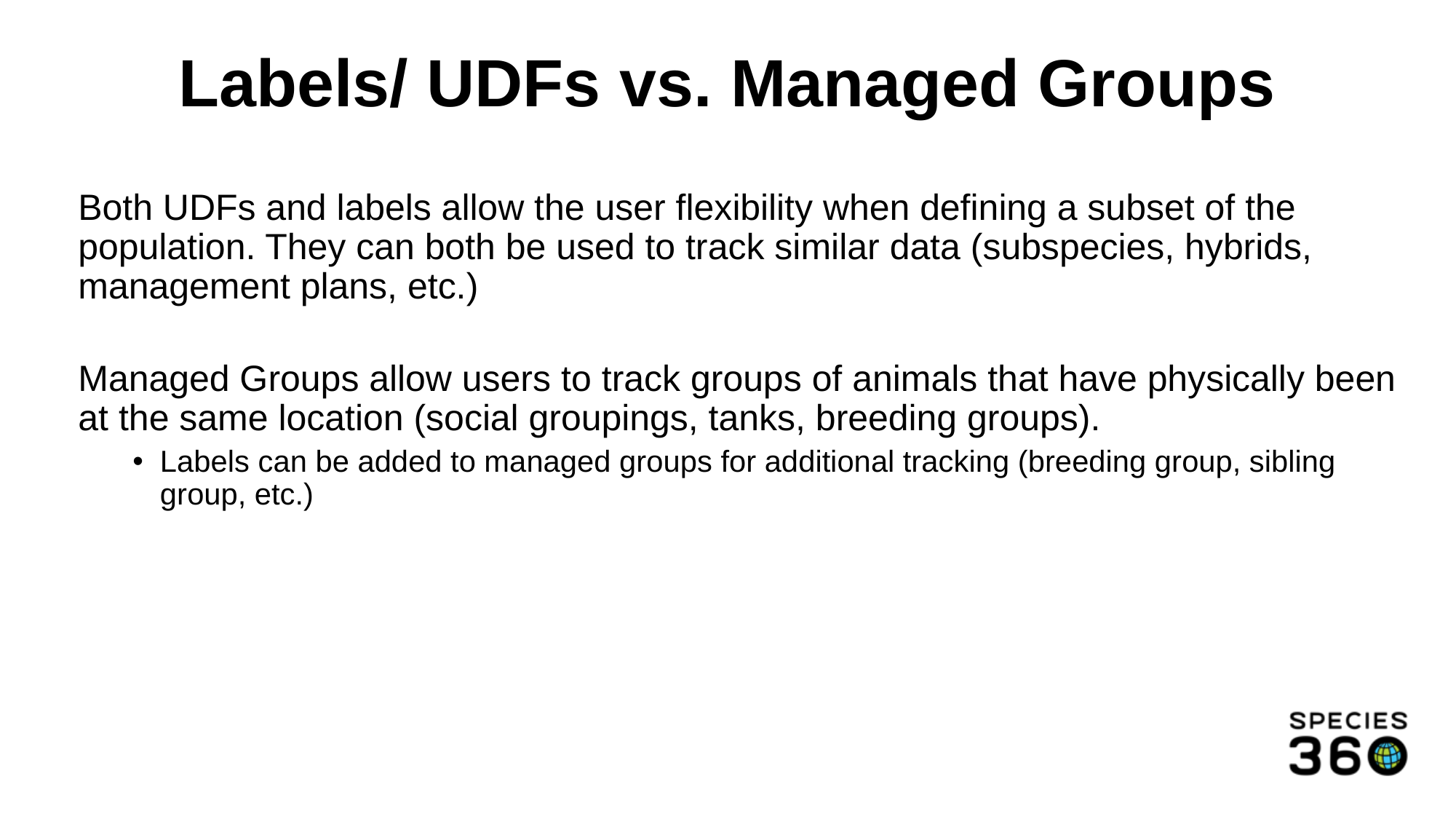

# Labels/ UDFs vs. Managed Groups
Both UDFs and labels allow the user flexibility when defining a subset of the population. They can both be used to track similar data (subspecies, hybrids, management plans, etc.)

Managed Groups allow users to track groups of animals that have physically been at the same location (social groupings, tanks, breeding groups).
Labels can be added to managed groups for additional tracking (breeding group, sibling group, etc.)